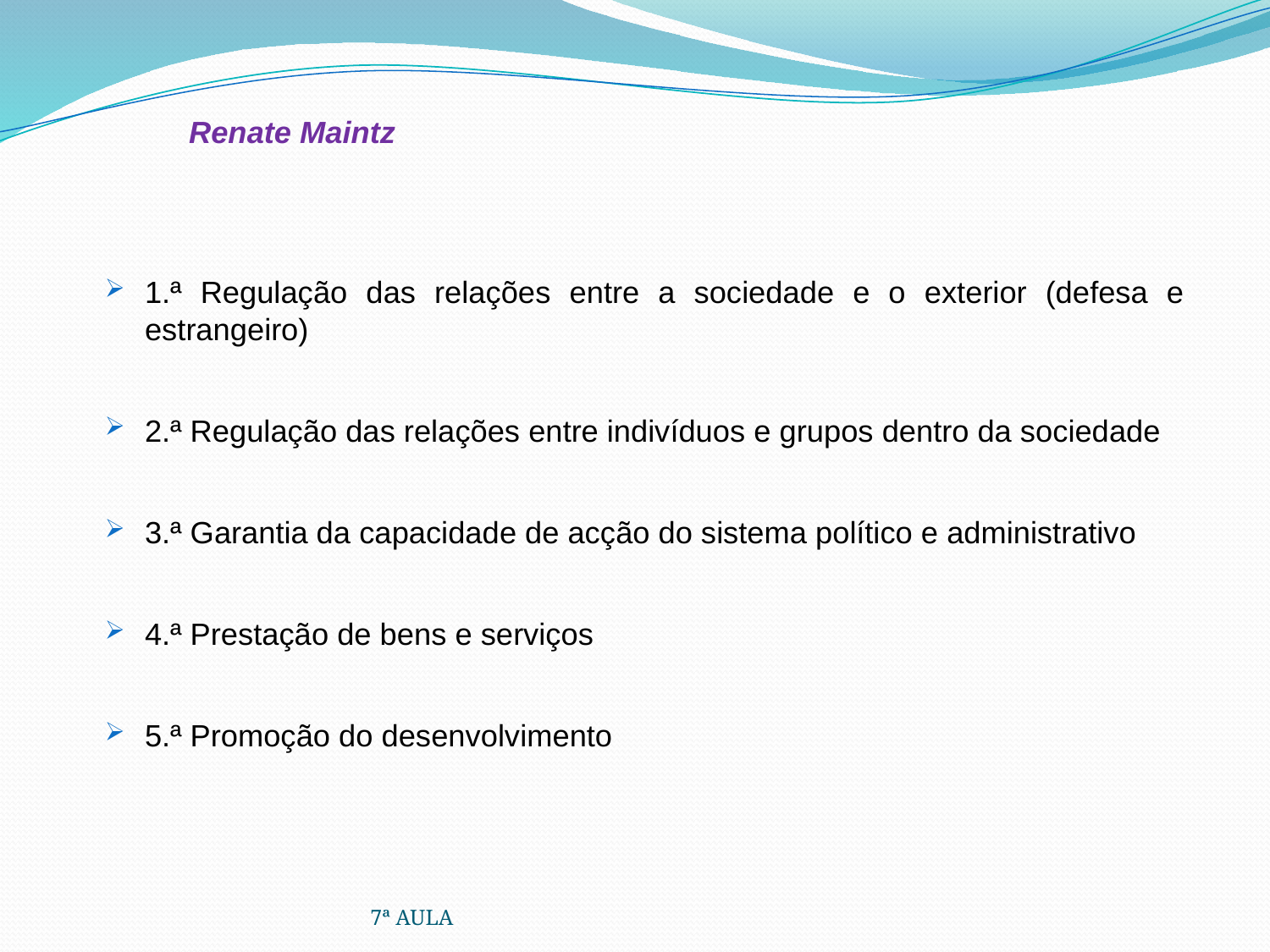

Renate Maintz

1.ª Regulação das relações entre a sociedade e o exterior (defesa e estrangeiro)

2.ª Regulação das relações entre indivíduos e grupos dentro da sociedade

3.ª Garantia da capacidade de acção do sistema político e administrativo

4.ª Prestação de bens e serviços

5.ª Promoção do desenvolvimento
7ª AULA